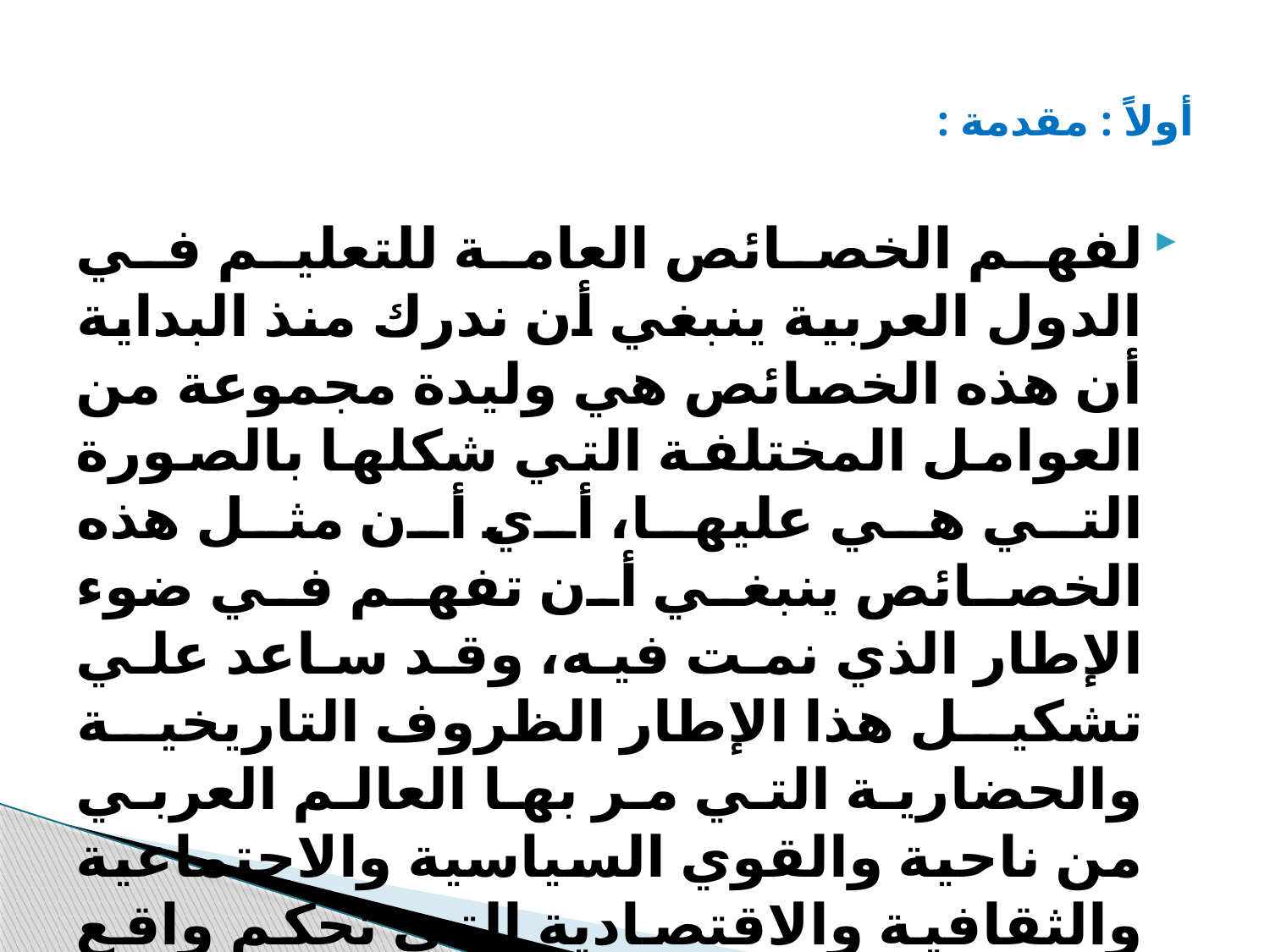

# أولاً : مقدمة :
لفهم الخصائص العامة للتعليم في الدول العربية ينبغي أن ندرك منذ البداية أن هذه الخصائص هي وليدة مجموعة من العوامل المختلفة التي شكلها بالصورة التي هي عليها، أي أن مثل هذه الخصائص ينبغي أن تفهم في ضوء الإطار الذي نمت فيه، وقد ساعد علي تشكيل هذا الإطار الظروف التاريخية والحضارية التي مر بها العالم العربي من ناحية والقوي السياسية والاجتماعية والثقافية والاقتصادية التي تحكم واقع المجتمع العربي في ظروفه الراهنة من ناحية أخرى، وهذا يعني أن الخصائص العامة للتعليم في الوطن العربي ينبغي أن تفهم في ظل ماضيه وحاضره